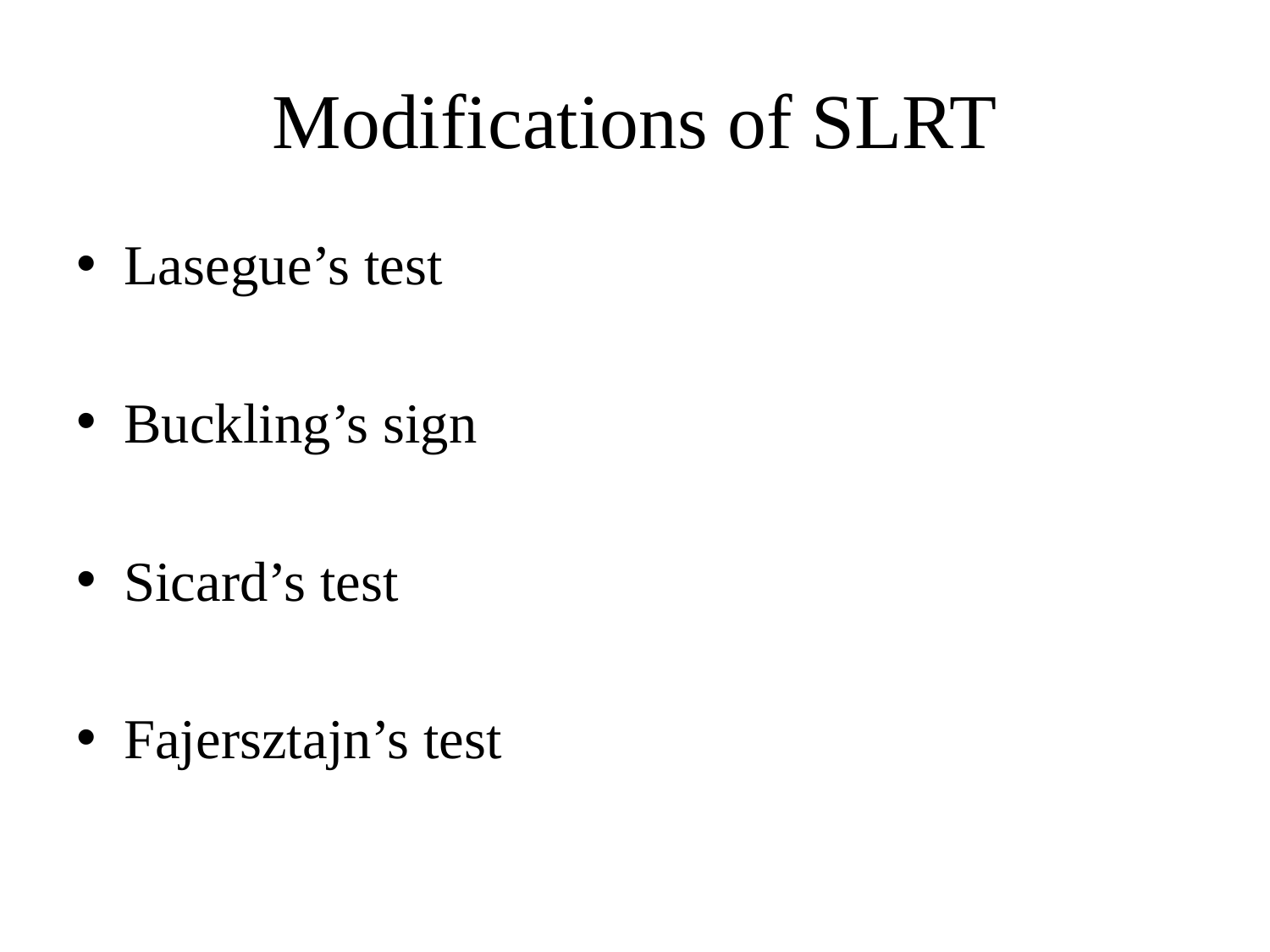

# Modifications of SLRT
Lasegue’s test

Buckling’s sign

Sicard’s test

Fajersztajn’s test